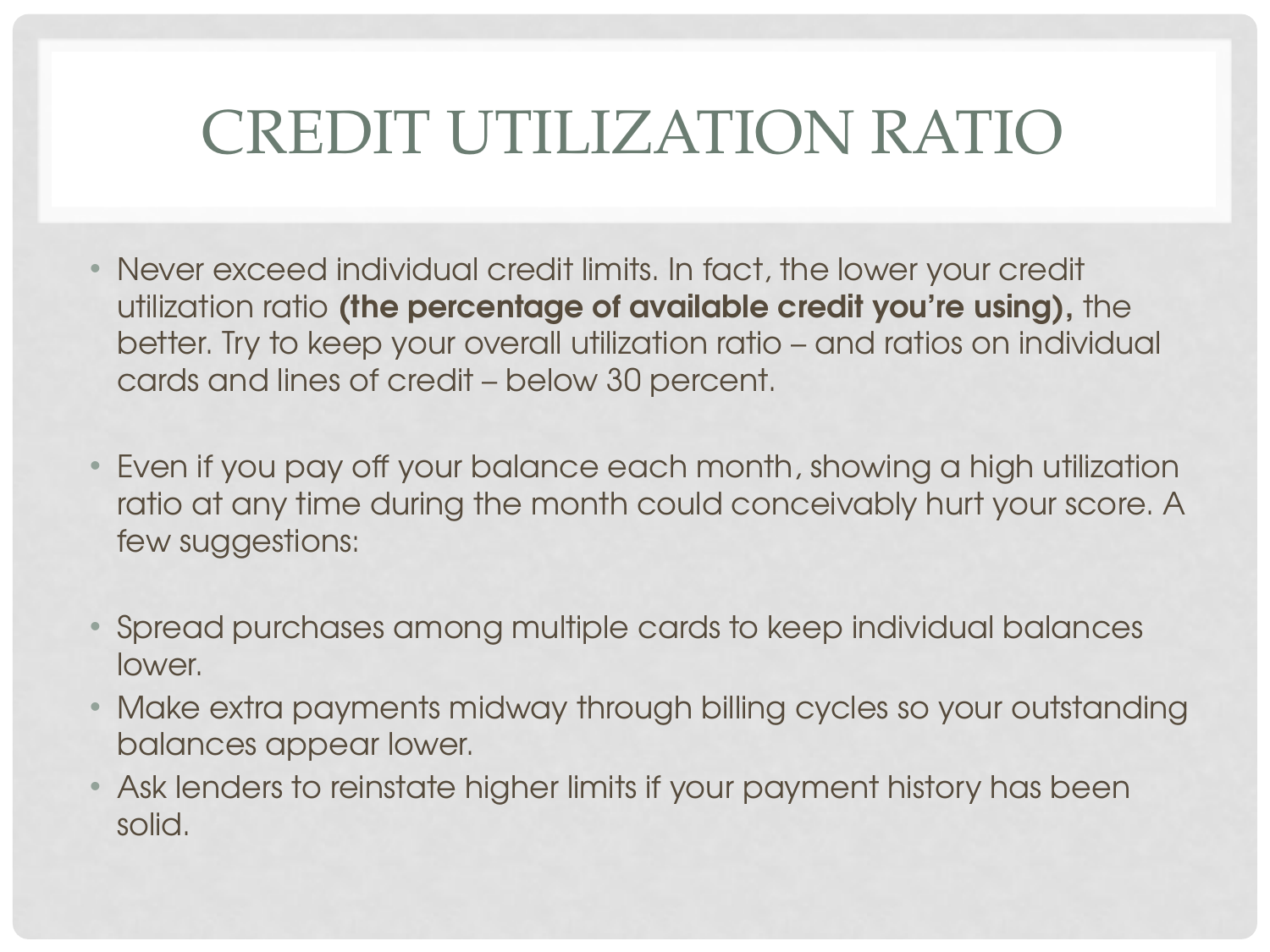

# Credit utilization ratio
Never exceed individual credit limits. In fact, the lower your credit utilization ratio (the percentage of available credit you’re using), the better. Try to keep your overall utilization ratio – and ratios on individual cards and lines of credit – below 30 percent.

Even if you pay off your balance each month, showing a high utilization ratio at any time during the month could conceivably hurt your score. A few suggestions:

Spread purchases among multiple cards to keep individual balances lower.
Make extra payments midway through billing cycles so your outstanding balances appear lower.
Ask lenders to reinstate higher limits if your payment history has been solid.